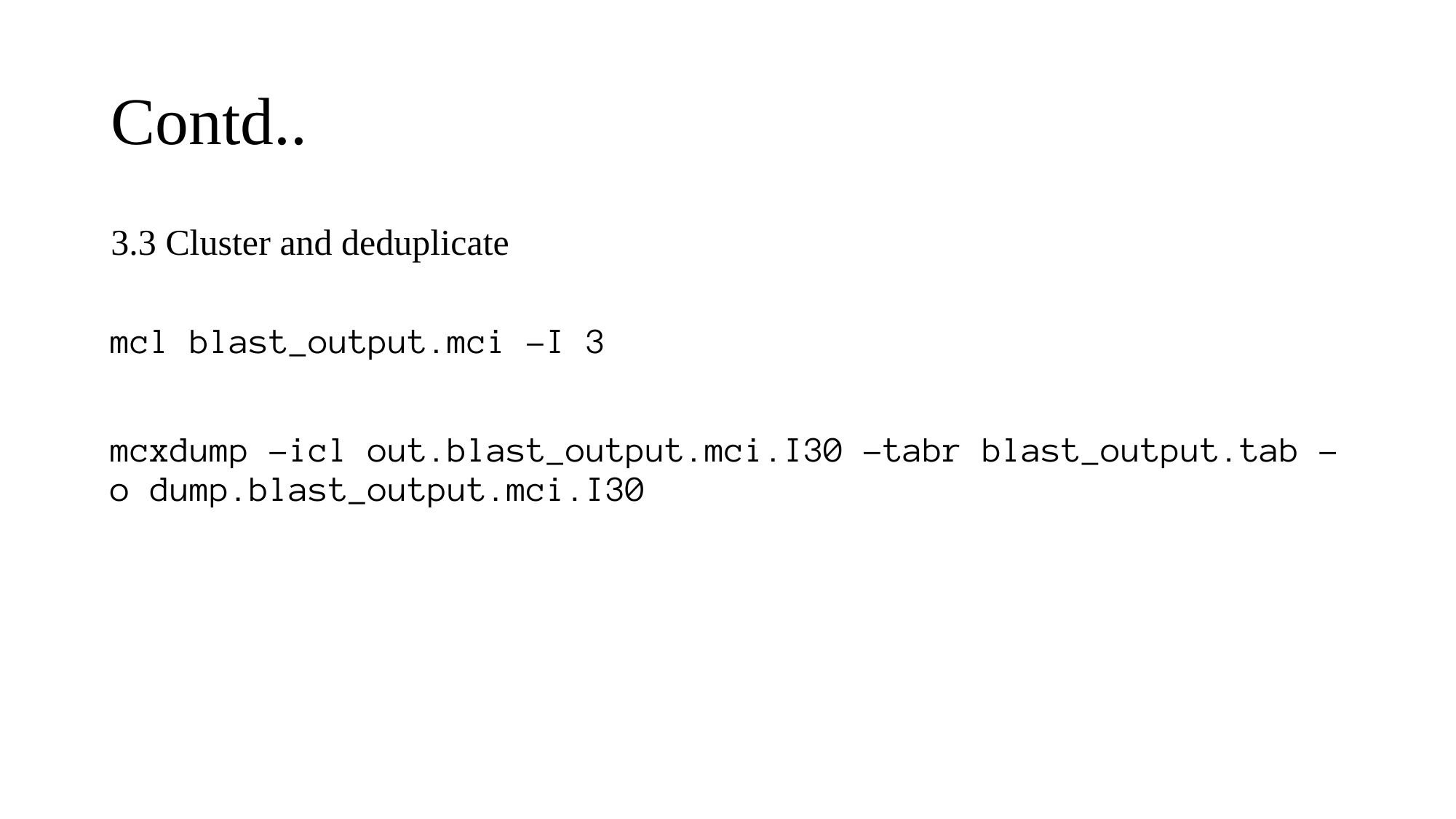

# Contd..
3.3 Cluster and deduplicate
mcl blast_output.mci -I 3

mcxdump -icl out.blast_output.mci.I30 -tabr blast_output.tab -o dump.blast_output.mci.I30